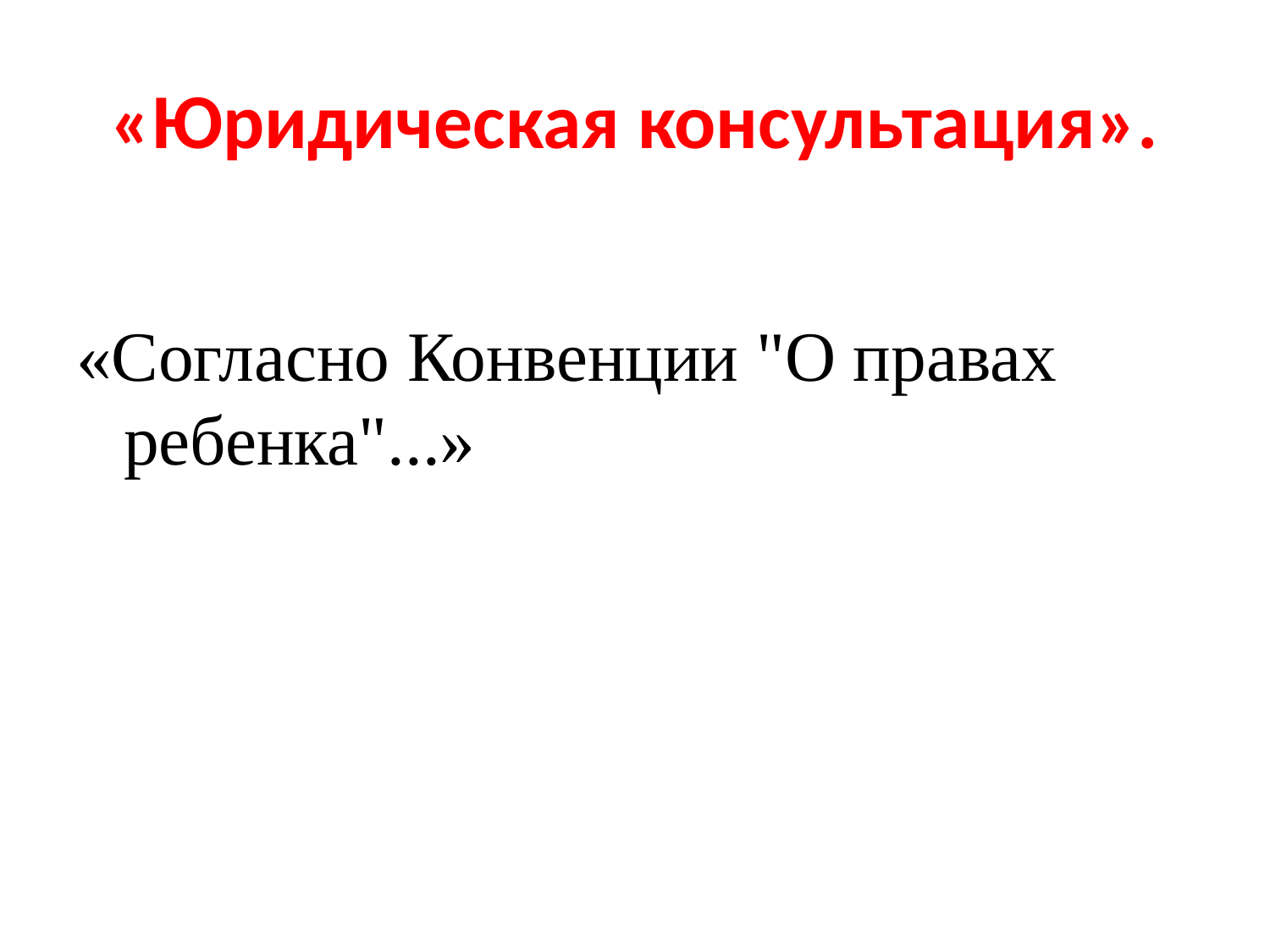

# «Юридическая консультация».

«Согласно Конвенции "О правах ребенка"...»